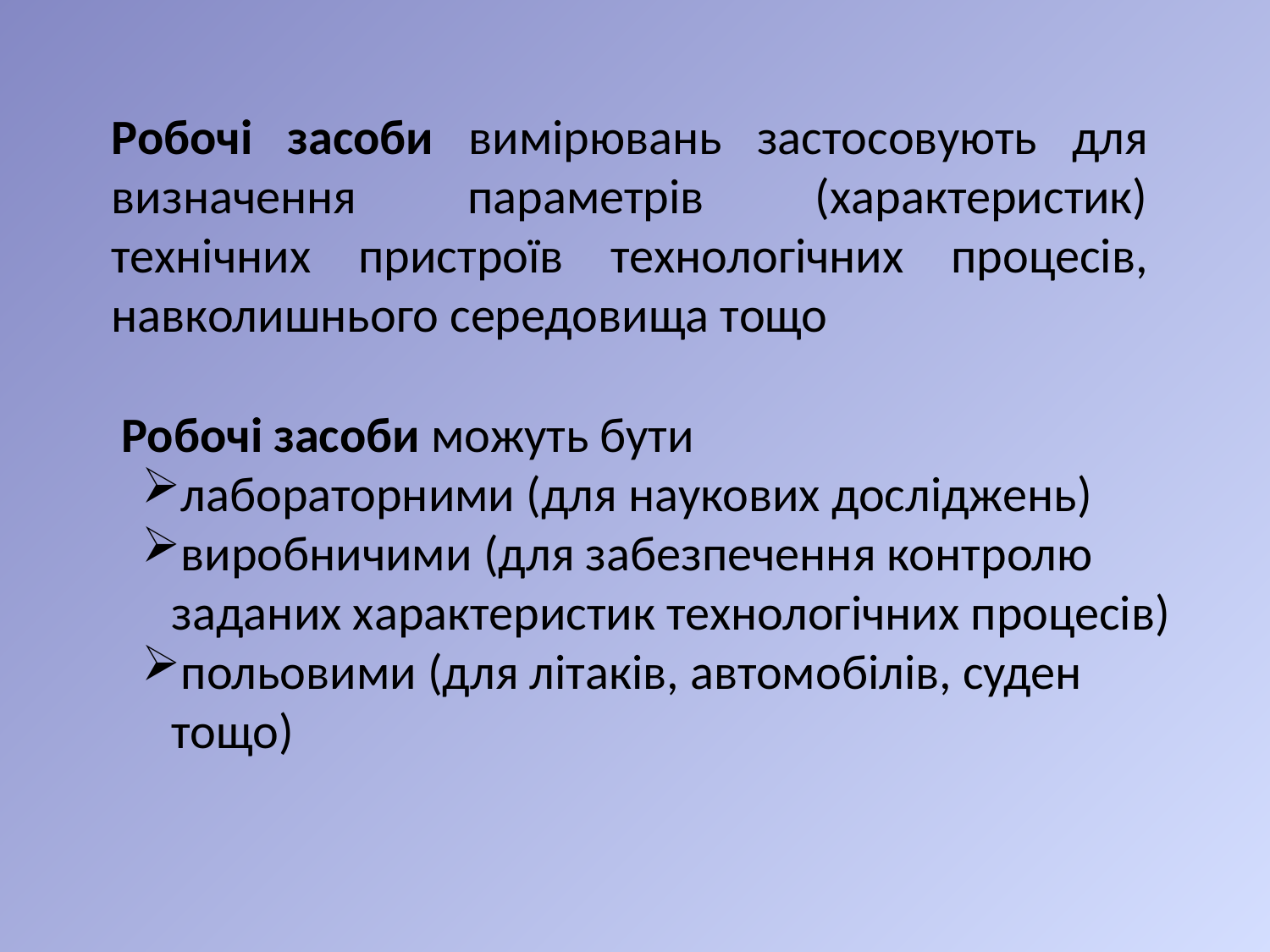

Робочі засоби вимірювань застосовують для визначення параметрів (характеристик) технічних пристроїв технологічних процесів, навколишнього середовища тощо
Робочі засоби можуть бути
лабораторними (для наукових досліджень)
виробничими (для забезпечення контролю заданих характеристик технологічних процесів)
польовими (для літаків, автомобілів, суден тощо)